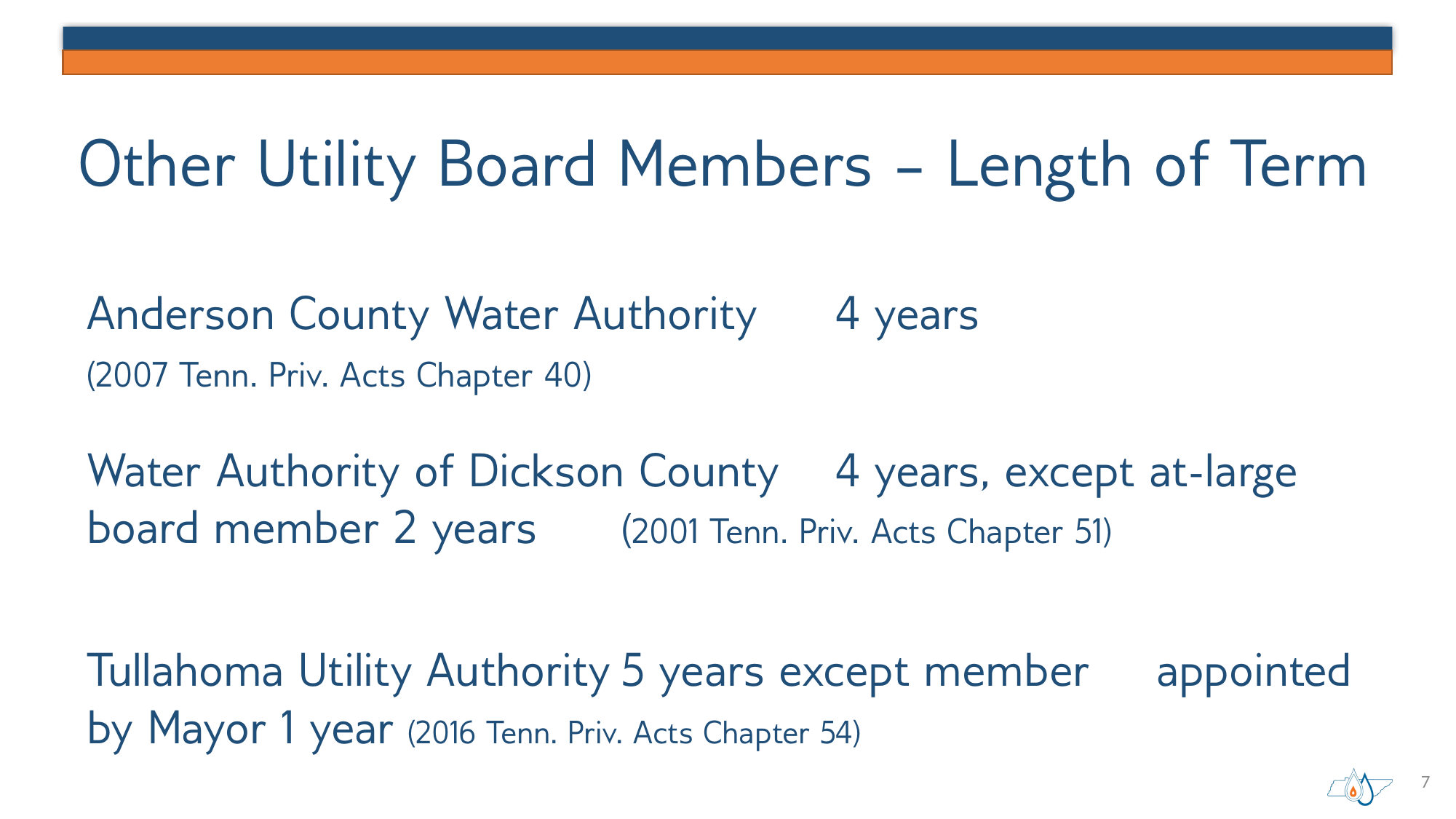

# Other Utility Board Members – Length of Term
Anderson County Water Authority	4 years
							(2007 Tenn. Priv. Acts Chapter 40)

Water Authority of Dickson County	4 years, except at-large 		board member 2 years	(2001 Tenn. Priv. Acts Chapter 51)

Tullahoma Utility Authority		5 years except member 	appointed by Mayor 1 year		(2016 Tenn. Priv. Acts Chapter 54)

7